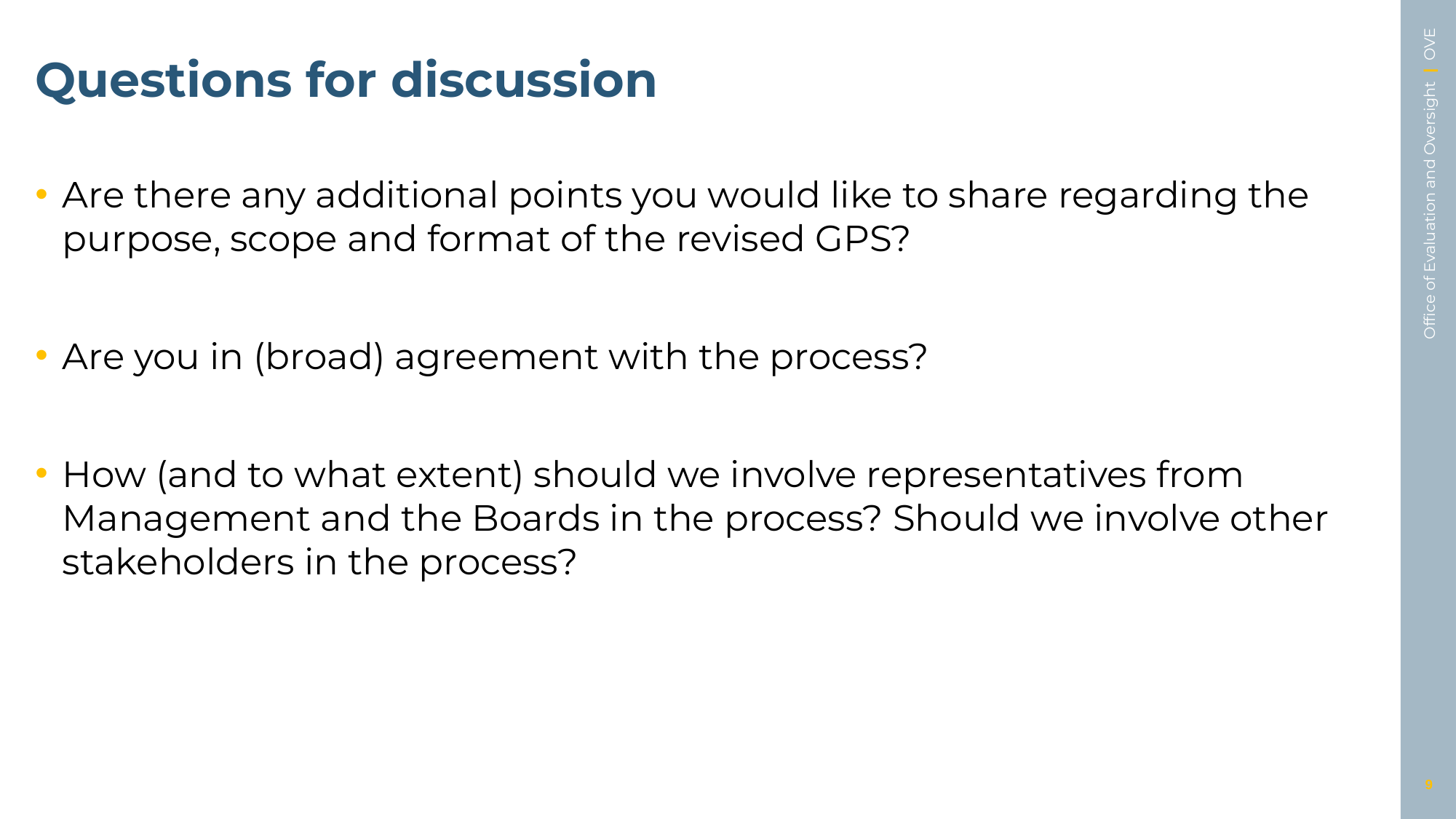

# Questions for discussion
Are there any additional points you would like to share regarding the purpose, scope and format of the revised GPS?

Are you in (broad) agreement with the process?

How (and to what extent) should we involve representatives from Management and the Boards in the process? Should we involve other stakeholders in the process?

9